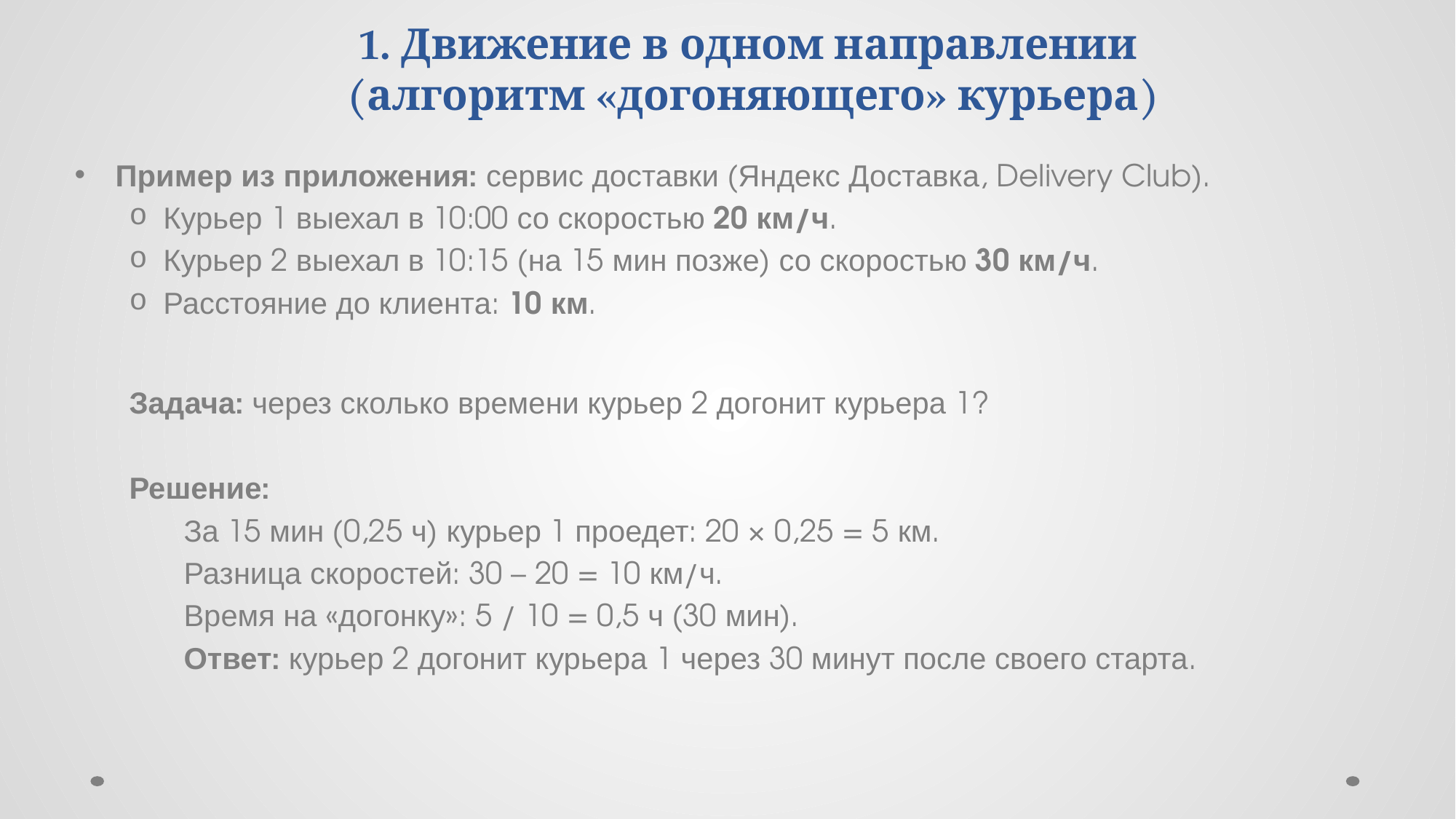

# 1. Движение в одном направлении (алгоритм «догоняющего» курьера)
Пример из приложения: сервис доставки (Яндекс Доставка, Delivery Club).
Курьер 1 выехал в 10:00 со скоростью 20 км/ч.
Курьер 2 выехал в 10:15 (на 15 мин позже) со скоростью 30 км/ч.
Расстояние до клиента: 10 км.

Задача: через сколько времени курьер 2 догонит курьера 1?

Решение:
За 15 мин (0,25 ч) курьер 1 проедет: 20 × 0,25 = 5 км.
Разница скоростей: 30 – 20 = 10 км/ч.
Время на «догонку»: 5 / 10 = 0,5 ч (30 мин).
Ответ: курьер 2 догонит курьера 1 через 30 минут после своего старта.